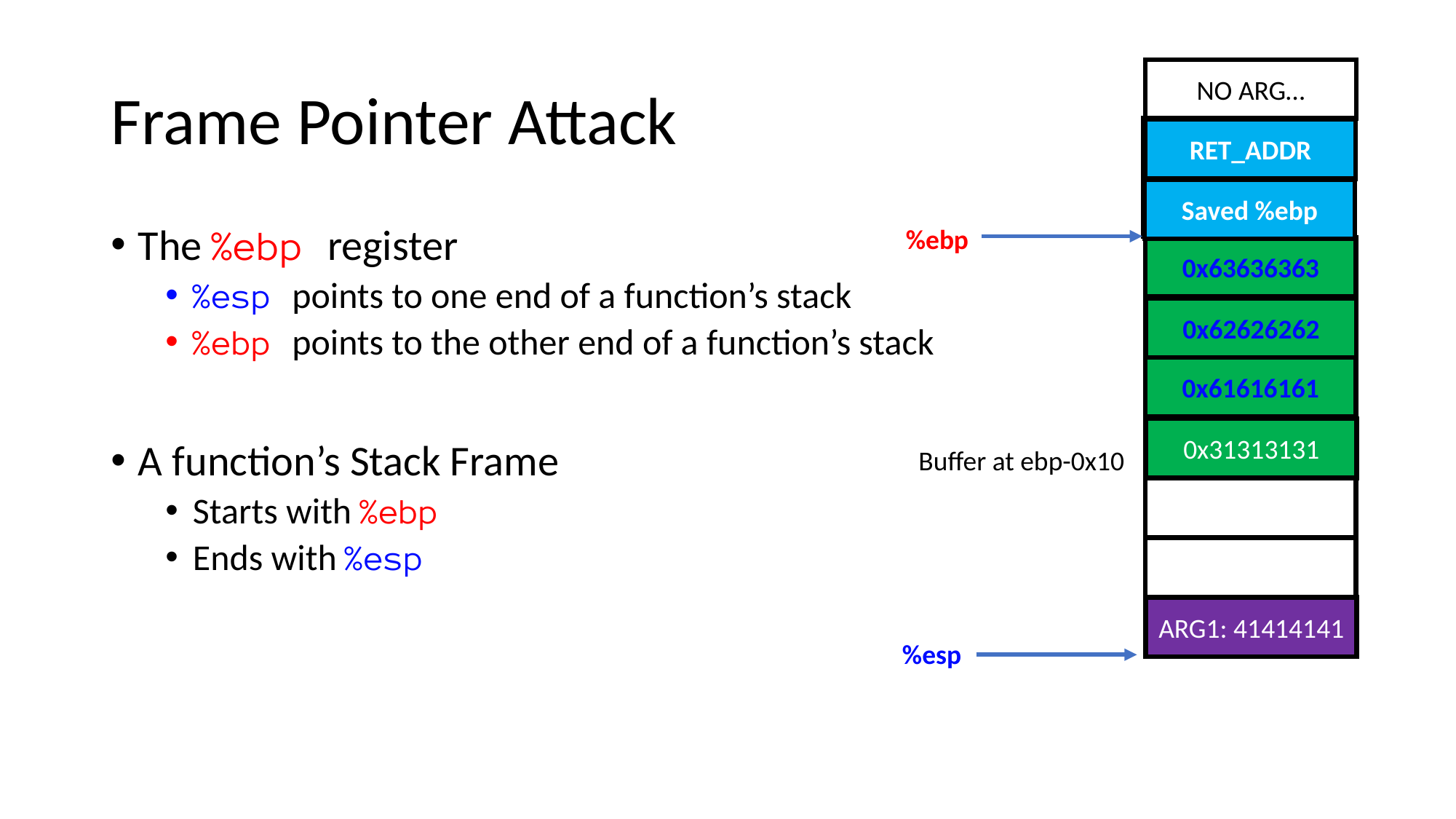

# Frame Pointer Attack
NO ARG…

get_a_shell()
RET_ADDR
0x64646464

Saved %ebp
%ebp
The %ebp register
%esp points to one end of a function’s stack
%ebp points to the other end of a function’s stack

A function’s Stack Frame
Starts with %ebp
Ends with %esp
0x63636363

0x62626262

0x61616161

0x31313131
Buffer at ebp-0x10

ARG1: 41414141

%esp